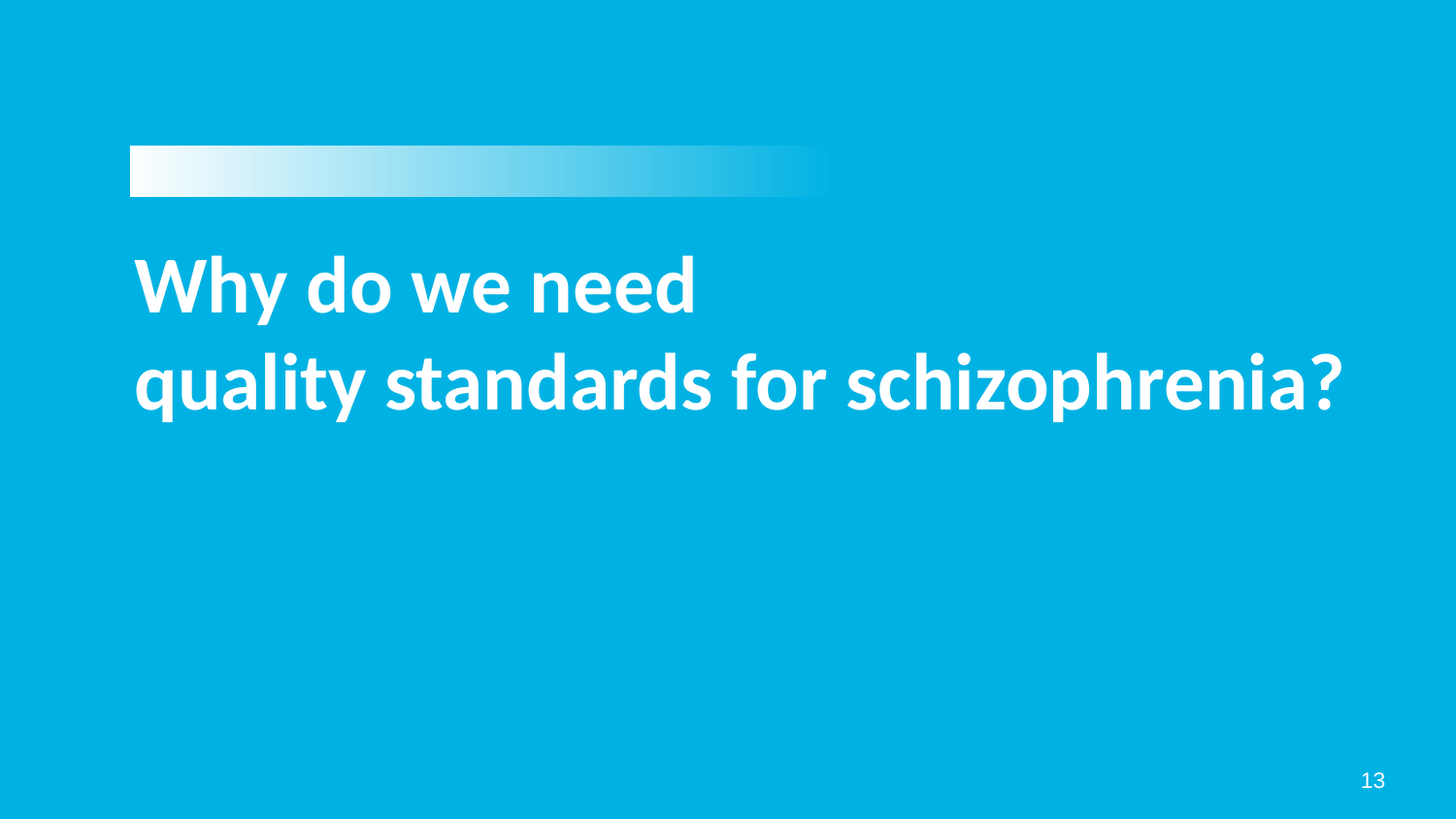

Why do we need
quality standards for schizophrenia?